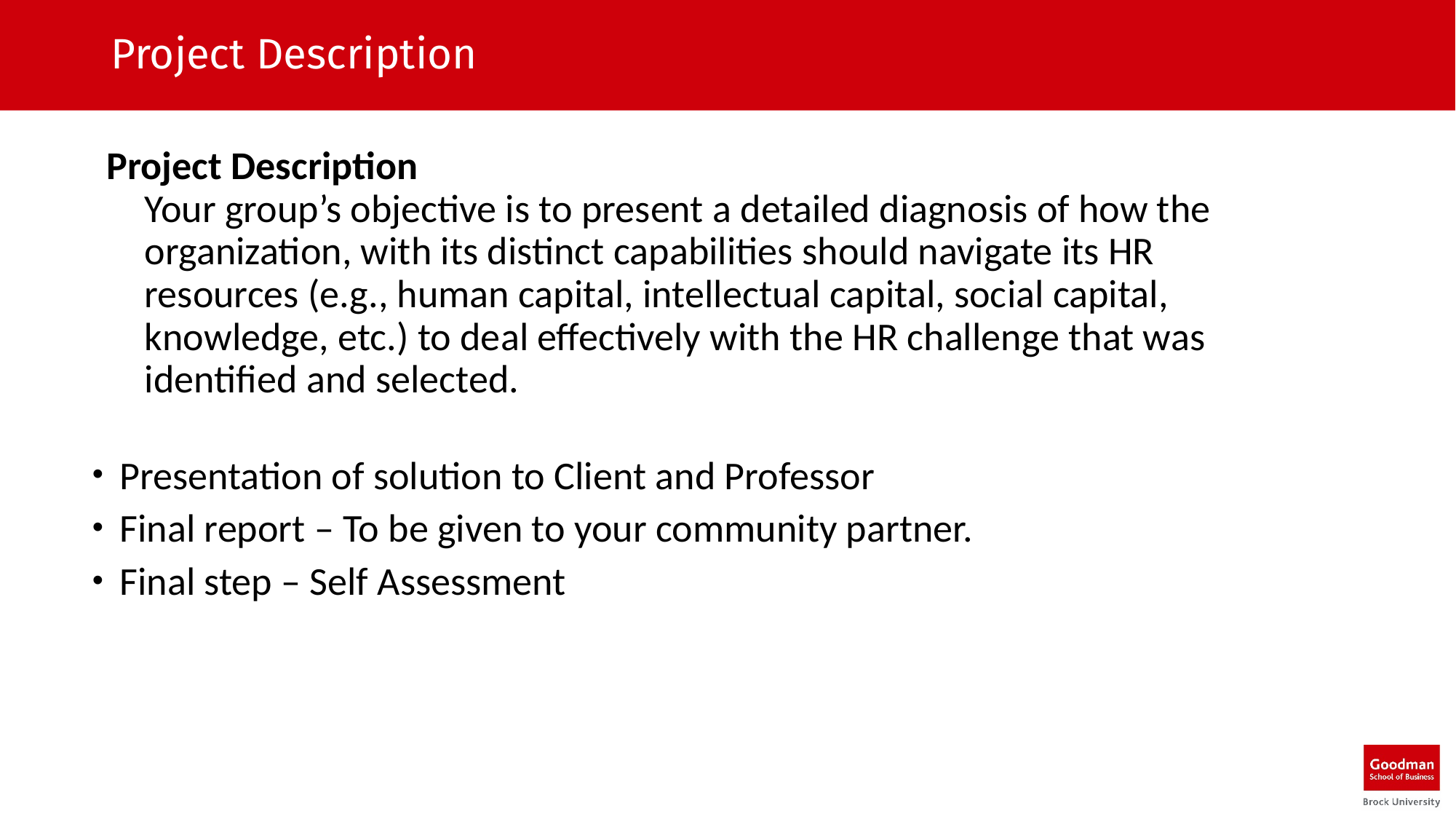

# Project Description
Project Description
	Your group’s objective is to present a detailed diagnosis of how the organization, with its distinct capabilities should navigate its HR resources (e.g., human capital, intellectual capital, social capital, knowledge, etc.) to deal effectively with the HR challenge that was identified and selected.

Presentation of solution to Client and Professor
Final report – To be given to your community partner.
Final step – Self Assessment